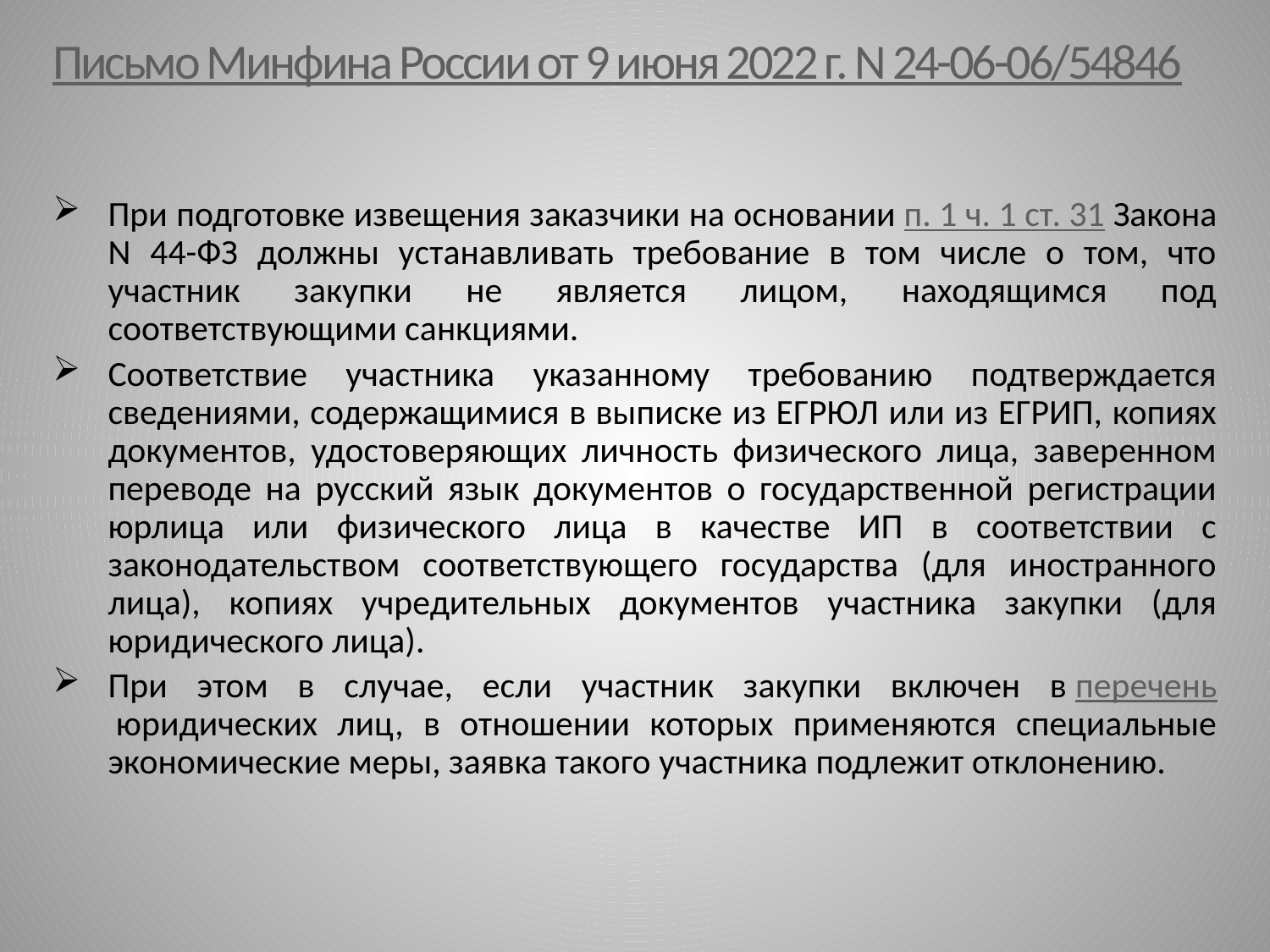

# Письмо Минфина России от 9 июня 2022 г. N 24-06-06/54846
При подготовке извещения заказчики на основании п. 1 ч. 1 ст. 31 Закона N 44-ФЗ должны устанавливать требование в том числе о том, что участник закупки не является лицом, находящимся под соответствующими санкциями.
Соответствие участника указанному требованию подтверждается сведениями, содержащимися в выписке из ЕГРЮЛ или из ЕГРИП, копиях документов, удостоверяющих личность физического лица, заверенном переводе на русский язык документов о государственной регистрации юрлица или физического лица в качестве ИП в соответствии с законодательством соответствующего государства (для иностранного лица), копиях учредительных документов участника закупки (для юридического лица).
При этом в случае, если участник закупки включен в перечень юридических лиц, в отношении которых применяются специальные экономические меры, заявка такого участника подлежит отклонению.